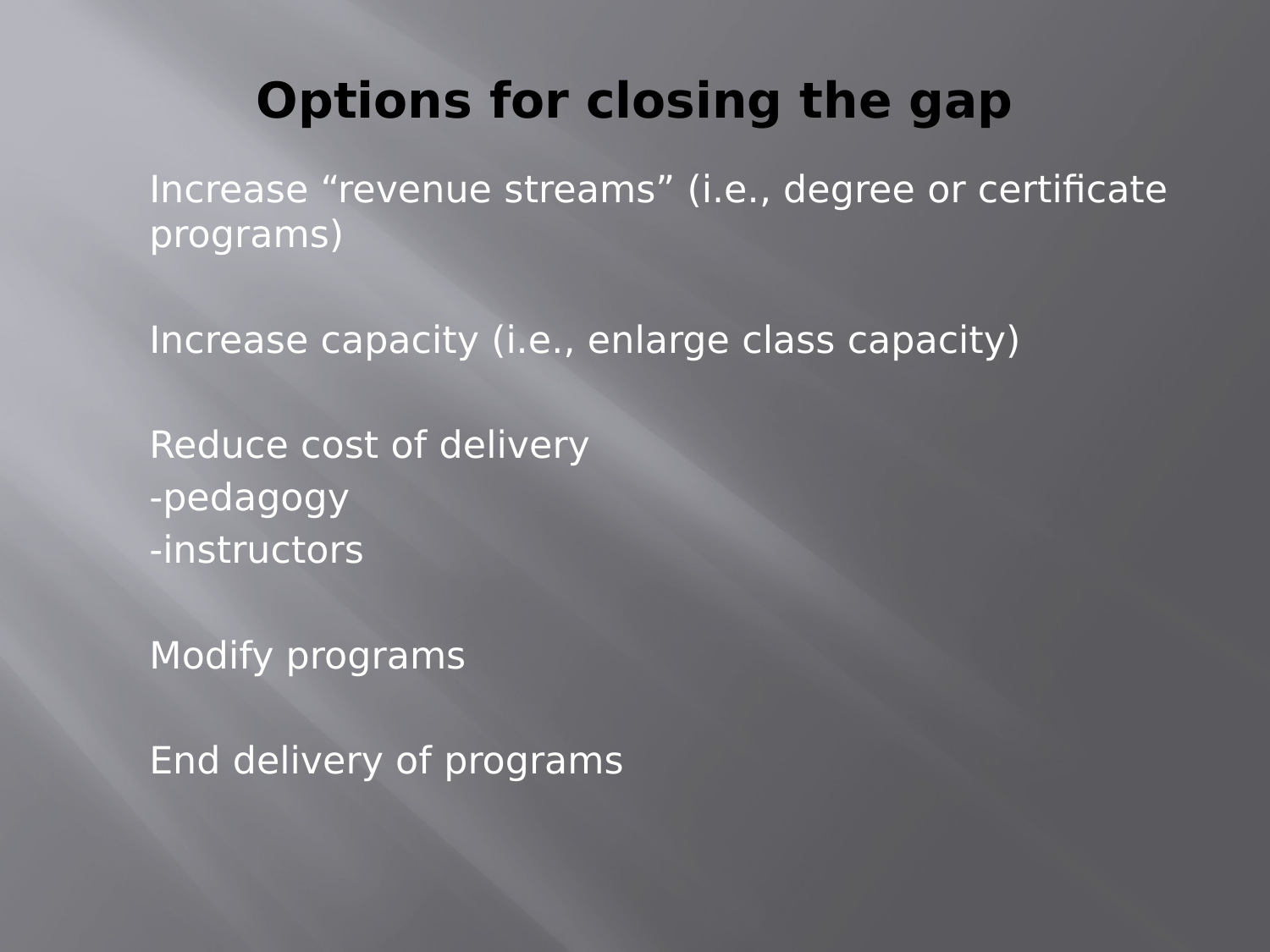

# Options for closing the gap
	Increase “revenue streams” (i.e., degree or certificate programs)

	Increase capacity (i.e., enlarge class capacity)

	Reduce cost of delivery
		-pedagogy
		-instructors

	Modify programs

	End delivery of programs